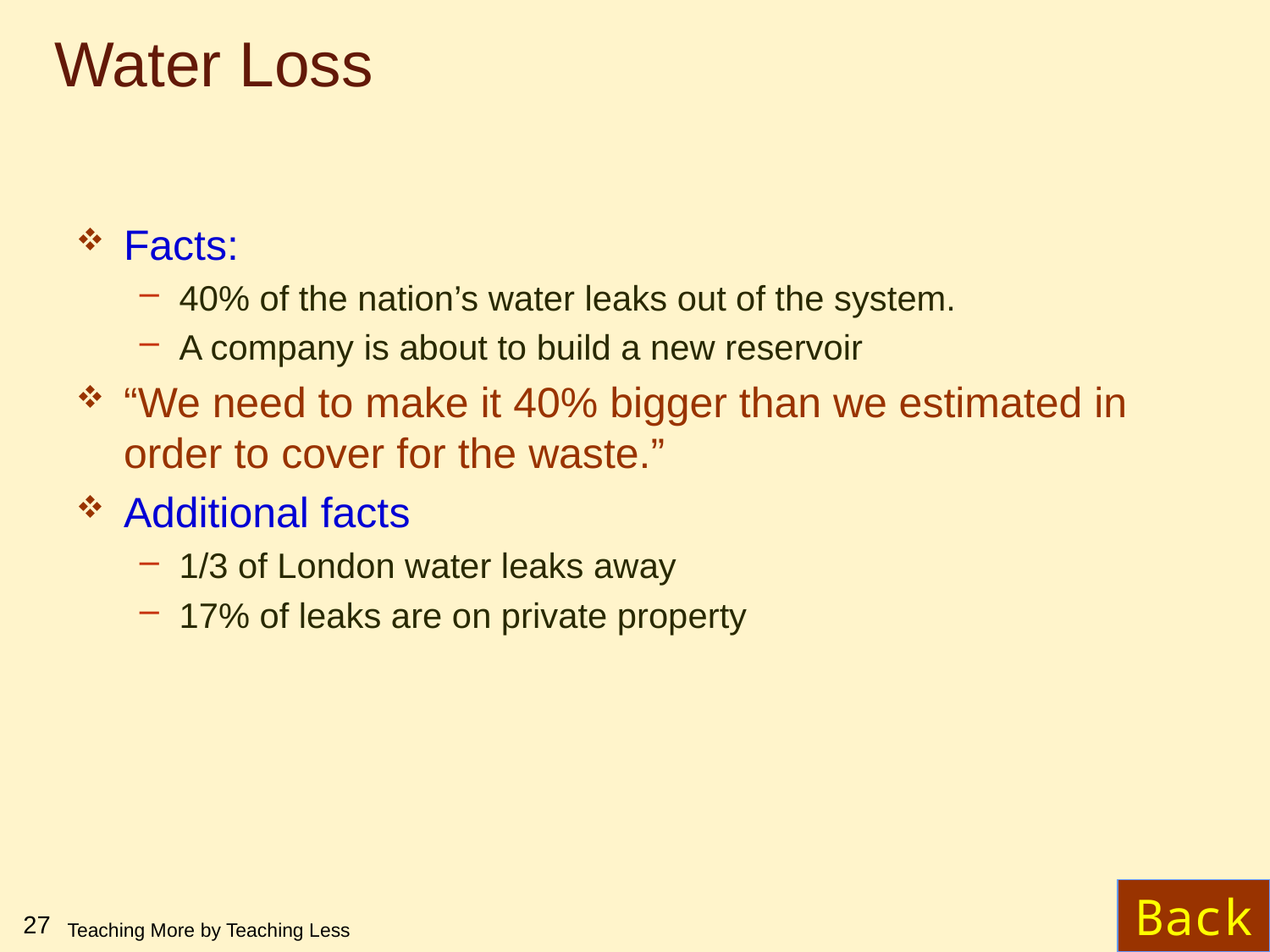

# Water Loss
Facts:
40% of the nation’s water leaks out of the system.
A company is about to build a new reservoir
“We need to make it 40% bigger than we estimated in order to cover for the waste.”
Additional facts
1/3 of London water leaks away
17% of leaks are on private property
Back